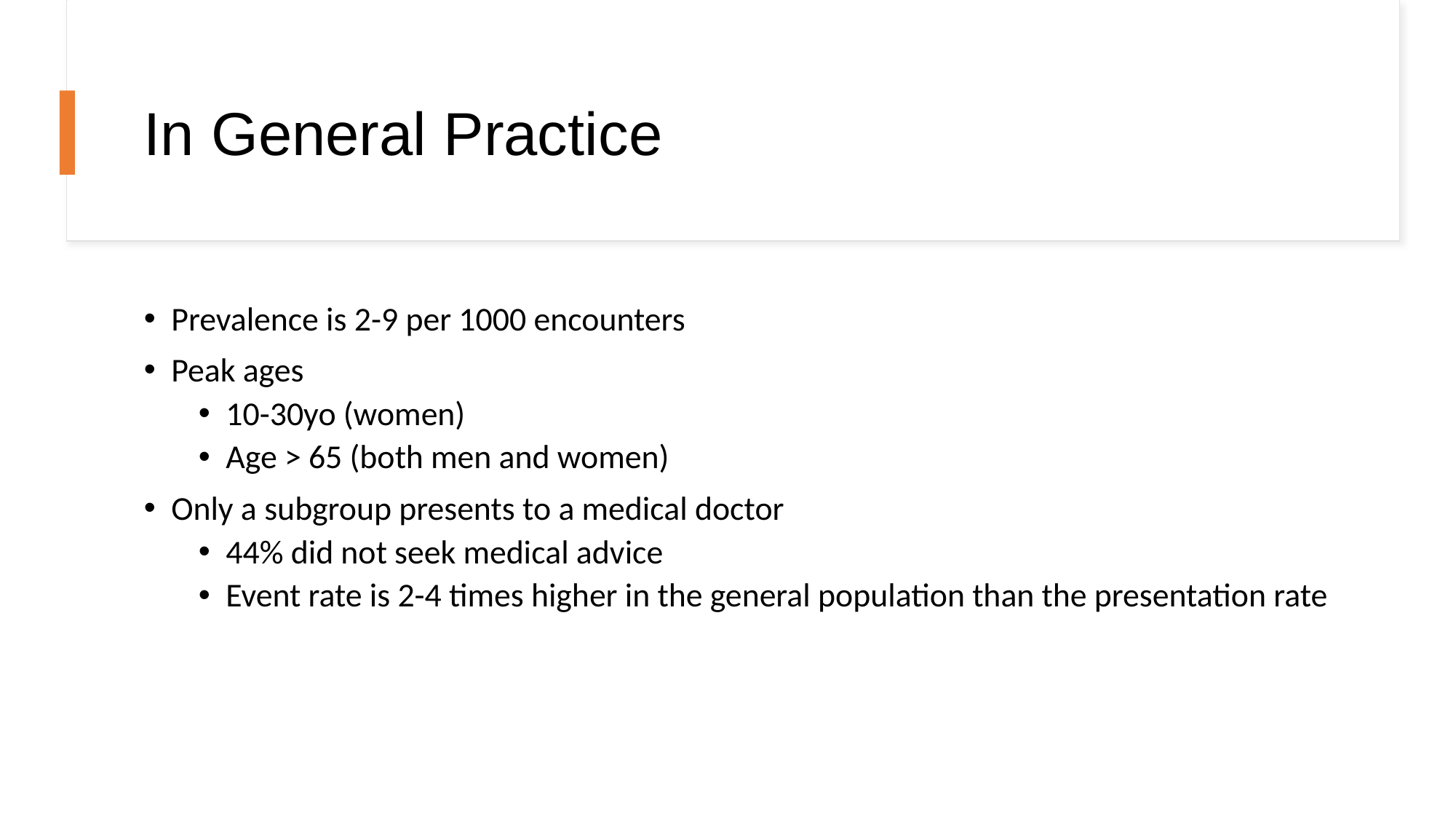

# In General Practice

Prevalence is 2-9 per 1000 encounters
Peak ages
10-30yo (women)
Age > 65 (both men and women)
Only a subgroup presents to a medical doctor
44% did not seek medical advice
Event rate is 2-4 times higher in the general population than the presentation rate